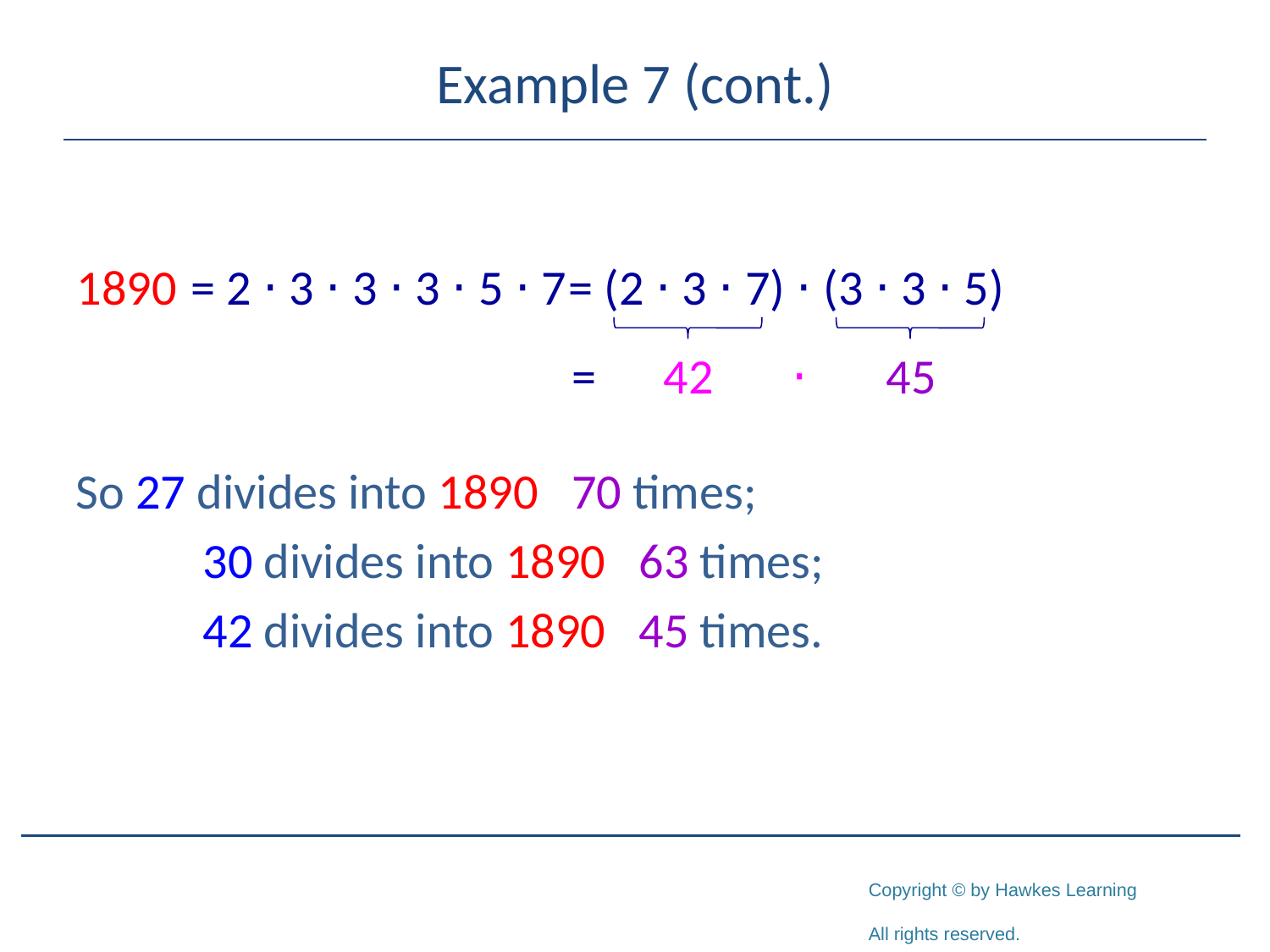

# Example 7 (cont.)

So 27 divides into 1890   70 times;
	30 divides into 1890   63 times;
	42 divides into 1890   45 times.

1890
= 2 ⋅ 3 ⋅ 3 ⋅ 3 ⋅ 5 ⋅ 7
= (2 ⋅ 3 ⋅ 7) ⋅ (3 ⋅ 3 ⋅ 5)

=      42       ⋅       45